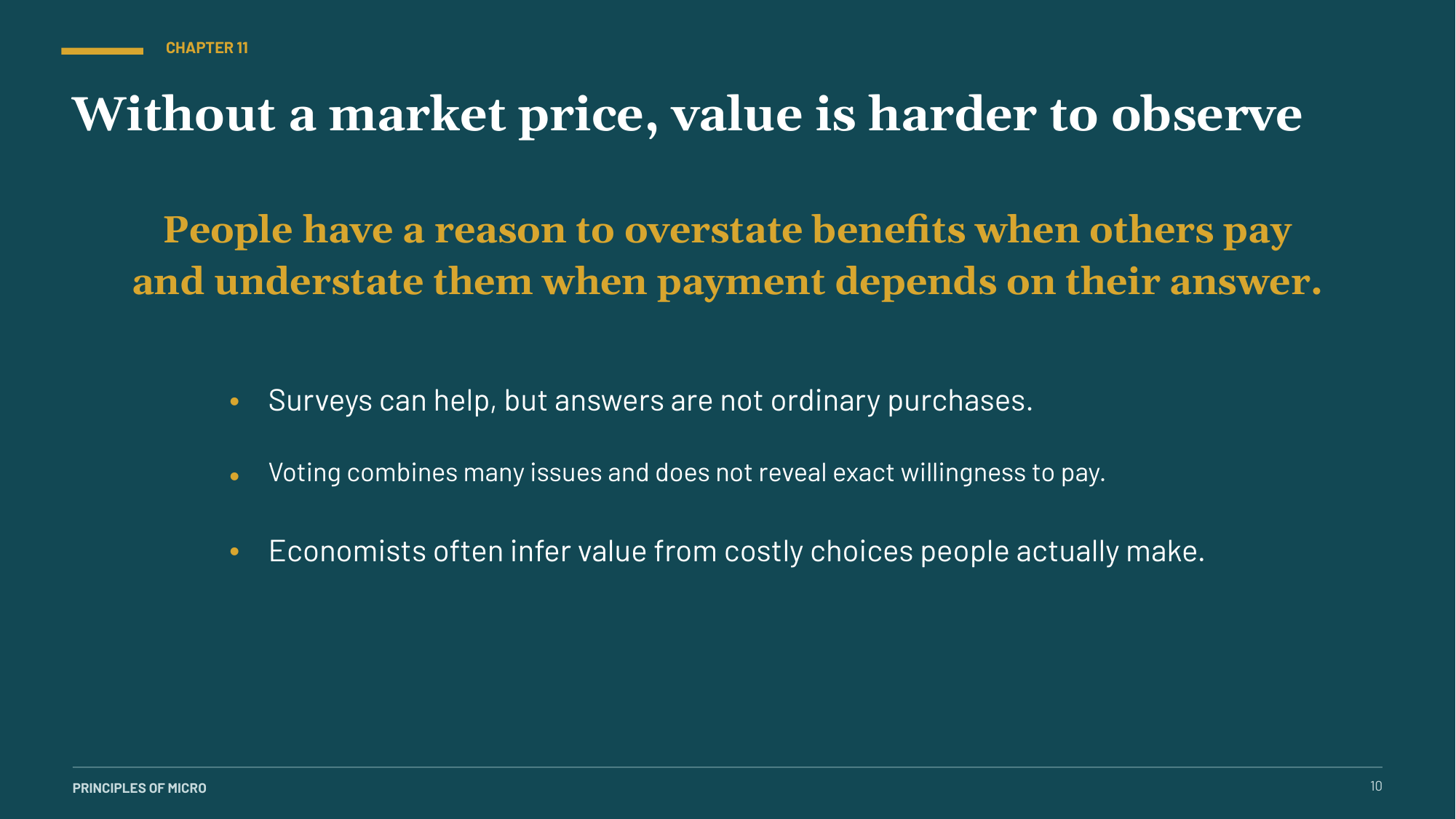

CHAPTER 11

Without a market price, value is harder to observe
People have a reason to overstate benefits when others pay and understate them when payment depends on their answer.
•
Surveys can help, but answers are not ordinary purchases.
•
Voting combines many issues and does not reveal exact willingness to pay.
•
Economists often infer value from costly choices people actually make.

10
PRINCIPLES OF MICRO